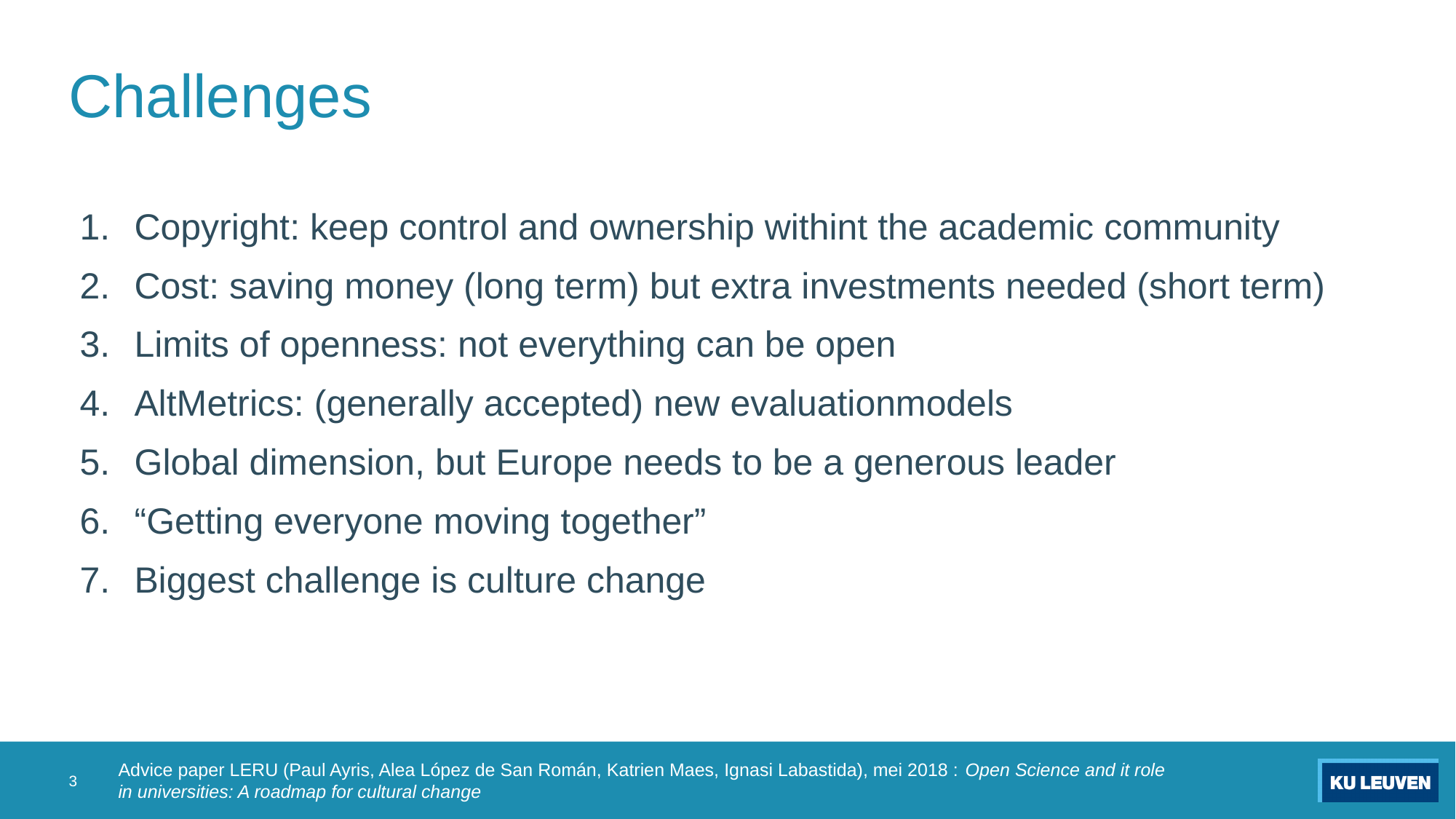

# Challenges
Copyright: keep control and ownership withint the academic community
Cost: saving money (long term) but extra investments needed (short term)
Limits of openness: not everything can be open
AltMetrics: (generally accepted) new evaluationmodels
Global dimension, but Europe needs to be a generous leader
“Getting everyone moving together”
Biggest challenge is culture change

3
Advice paper LERU (Paul Ayris, Alea López de San Román, Katrien Maes, Ignasi Labastida), mei 2018 : Open Science and it role in universities: A roadmap for cultural change